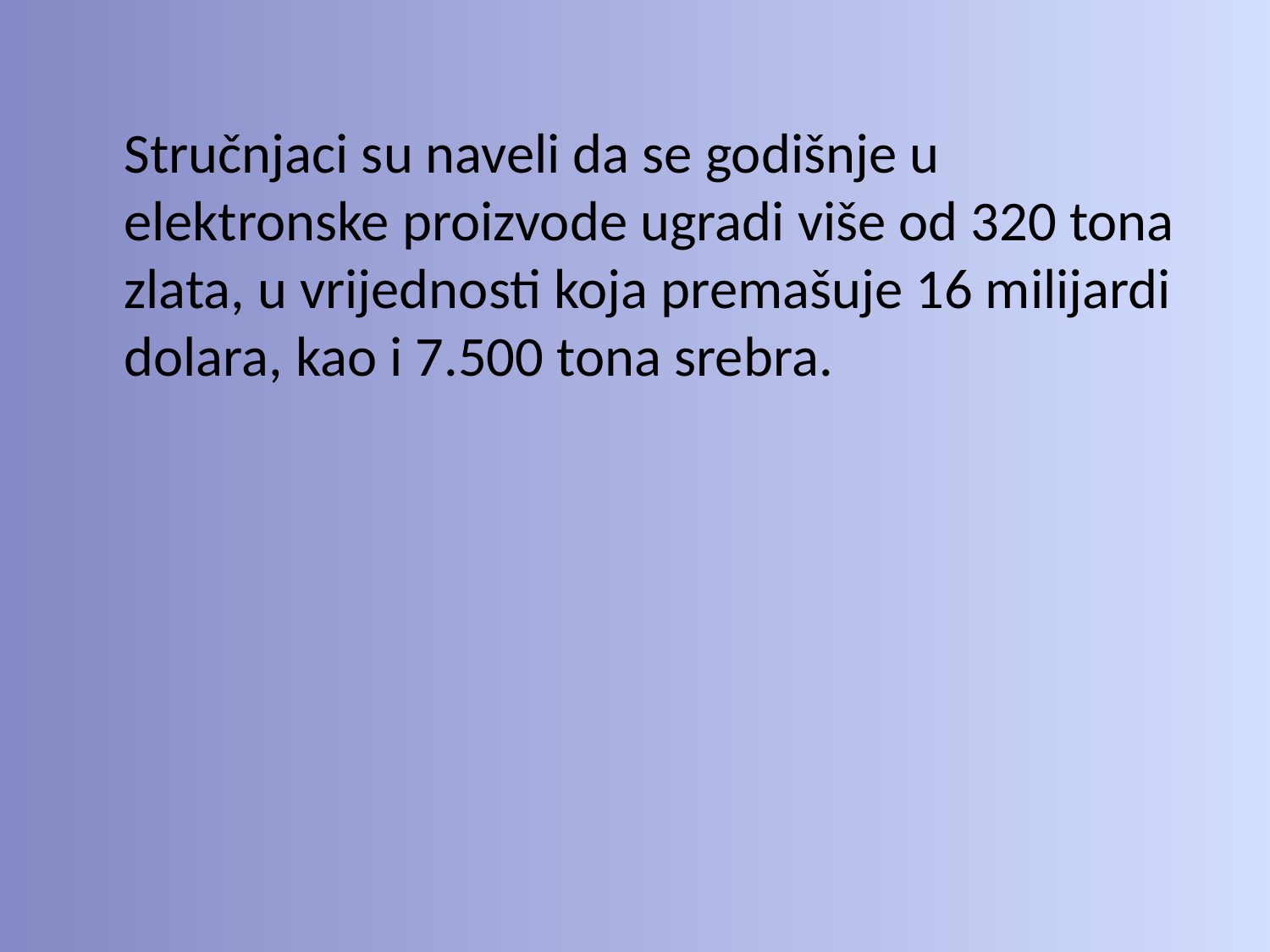

#
Stručnjaci su naveli da se godišnje u elektronske proizvode ugradi više od 320 tona zlata, u vrijednosti koja premašuje 16 milijardi dolara, kao i 7.500 tona srebra.